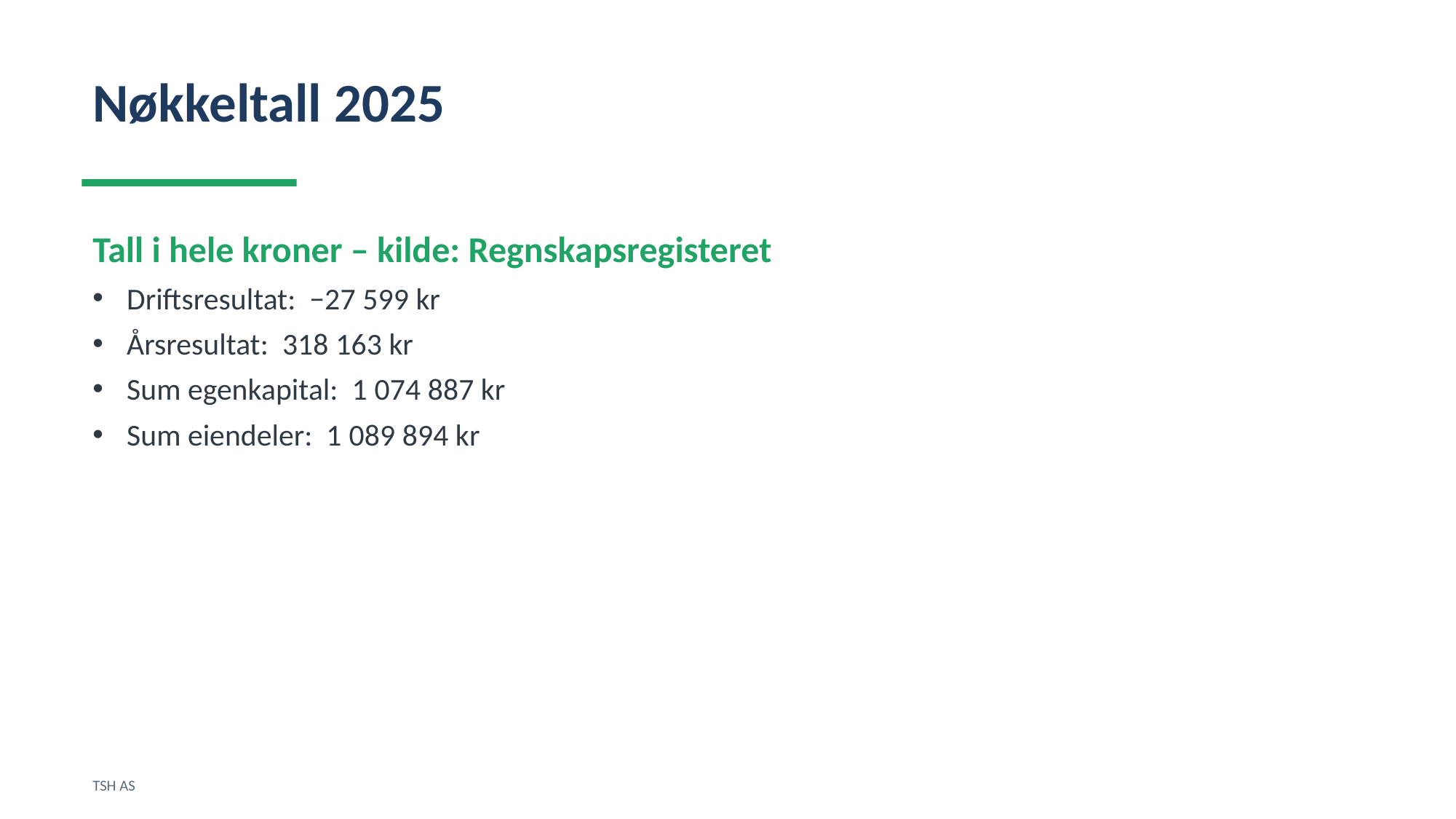

Nøkkeltall 2025

Tall i hele kroner – kilde: Regnskapsregisteret
Driftsresultat:  −27 599 kr
Årsresultat:  318 163 kr
Sum egenkapital:  1 074 887 kr
Sum eiendeler:  1 089 894 kr
TSH AS